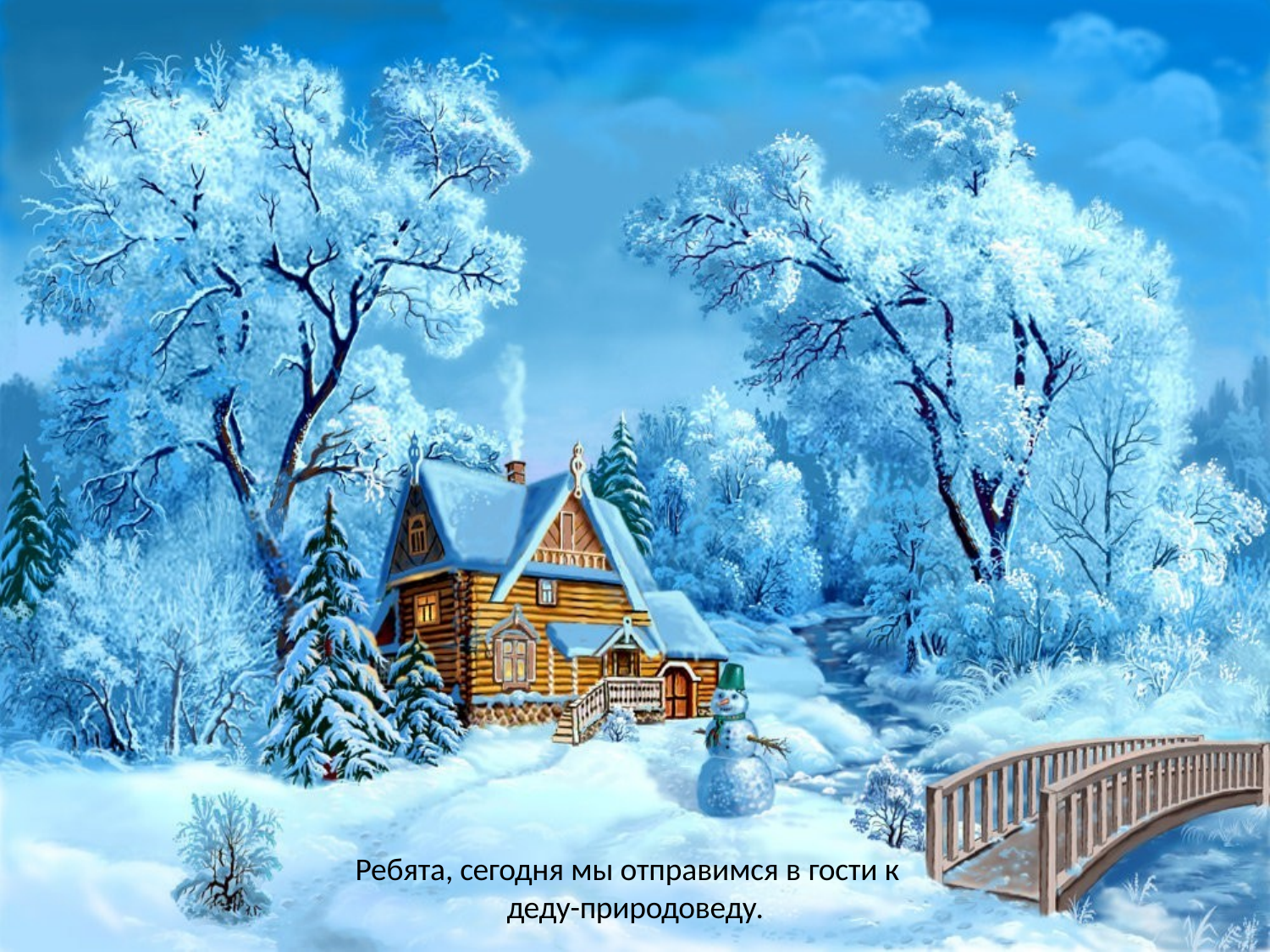

Ребята, сегодня мы отправимся в гости к  деду-природоведу.